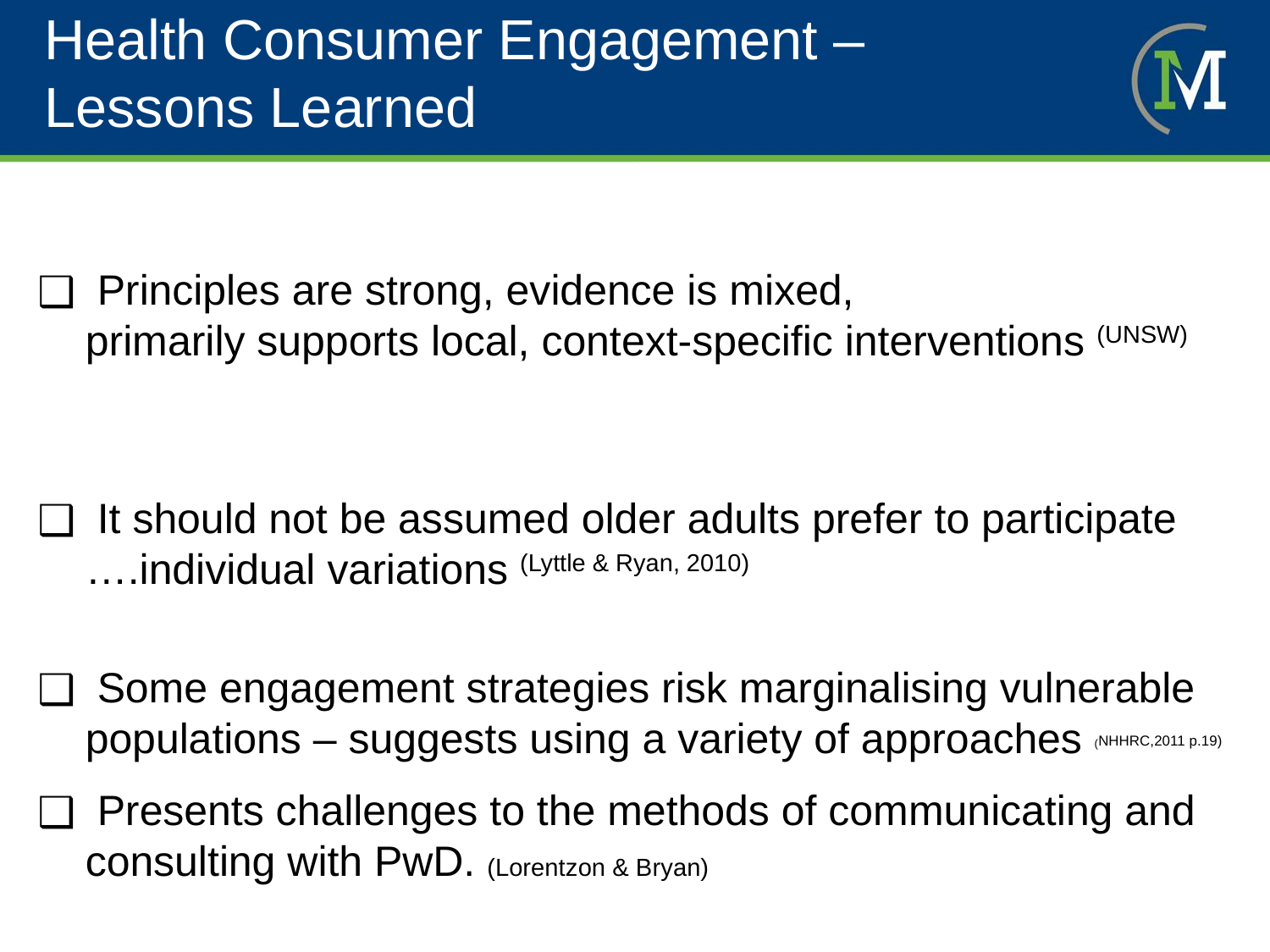

# Health Consumer Engagement – Lessons Learned
 Principles are strong, evidence is mixed,
primarily supports local, context-specific interventions (UNSW)

 It should not be assumed older adults prefer to participate ….individual variations (Lyttle & Ryan, 2010)

 Some engagement strategies risk marginalising vulnerable populations – suggests using a variety of approaches (NHHRC,2011 p.19)
 Presents challenges to the methods of communicating and consulting with PwD. (Lorentzon & Bryan)